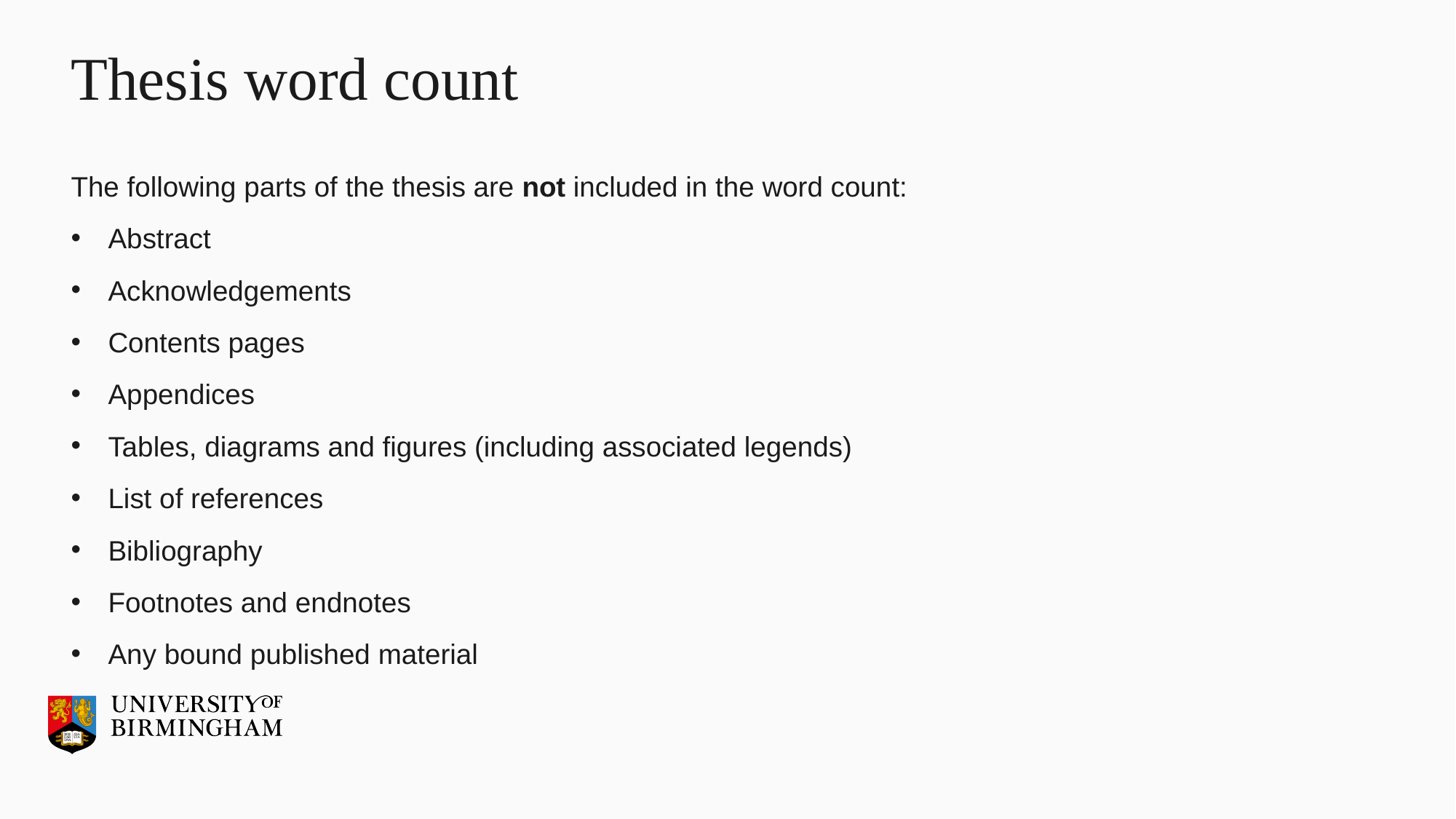

# Thesis word count
The following parts of the thesis are not included in the word count:
Abstract
Acknowledgements
Contents pages
Appendices
Tables, diagrams and figures (including associated legends)
List of references
Bibliography
Footnotes and endnotes
Any bound published material